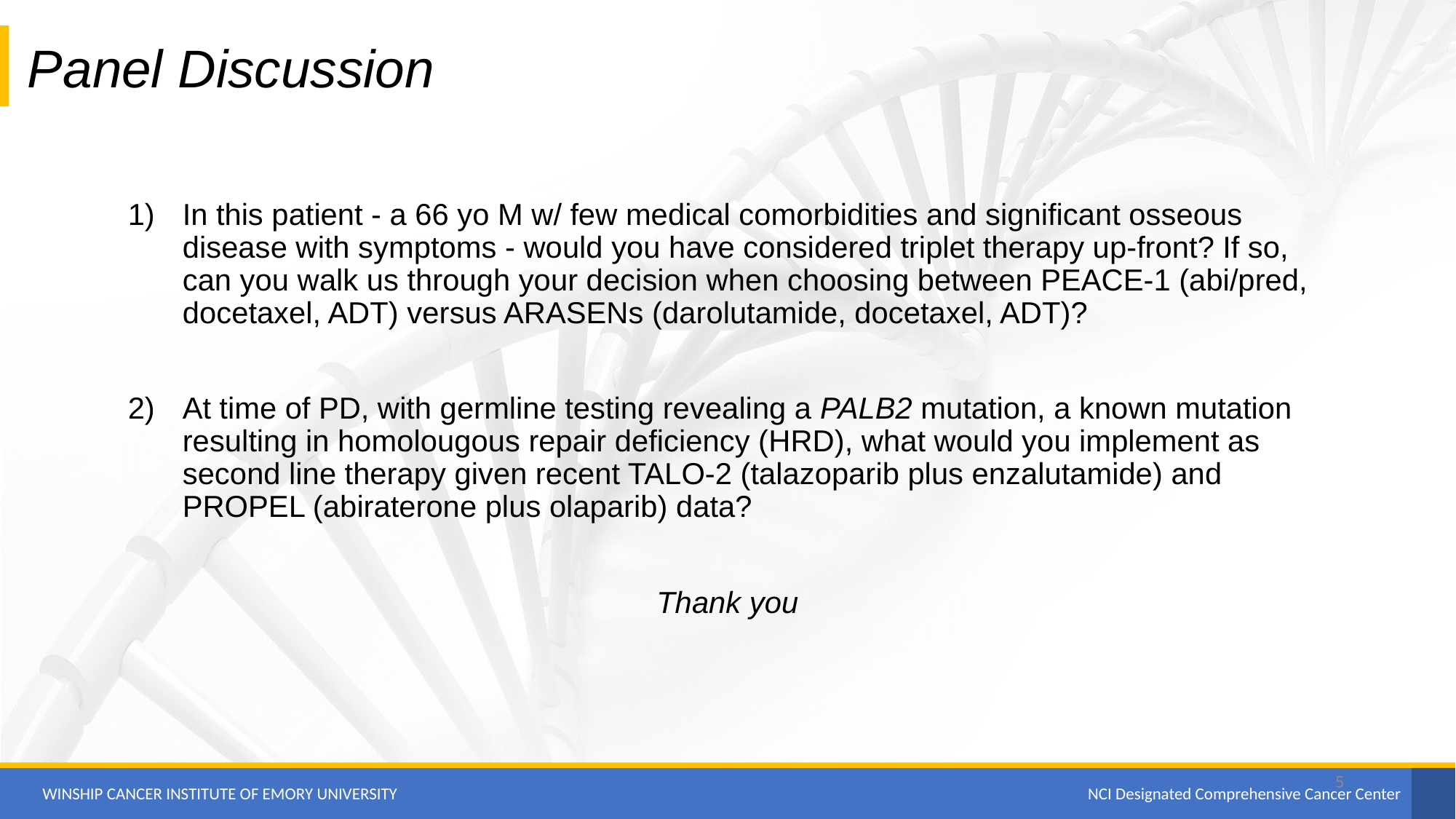

# Panel Discussion

In this patient - a 66 yo M w/ few medical comorbidities and significant osseous disease with symptoms - would you have considered triplet therapy up-front? If so, can you walk us through your decision when choosing between PEACE-1 (abi/pred, docetaxel, ADT) versus ARASENs (darolutamide, docetaxel, ADT)?

At time of PD, with germline testing revealing a PALB2 mutation, a known mutation resulting in homolougous repair deficiency (HRD), what would you implement as second line therapy given recent TALO-2 (talazoparib plus enzalutamide) and PROPEL (abiraterone plus olaparib) data?

Thank you

5